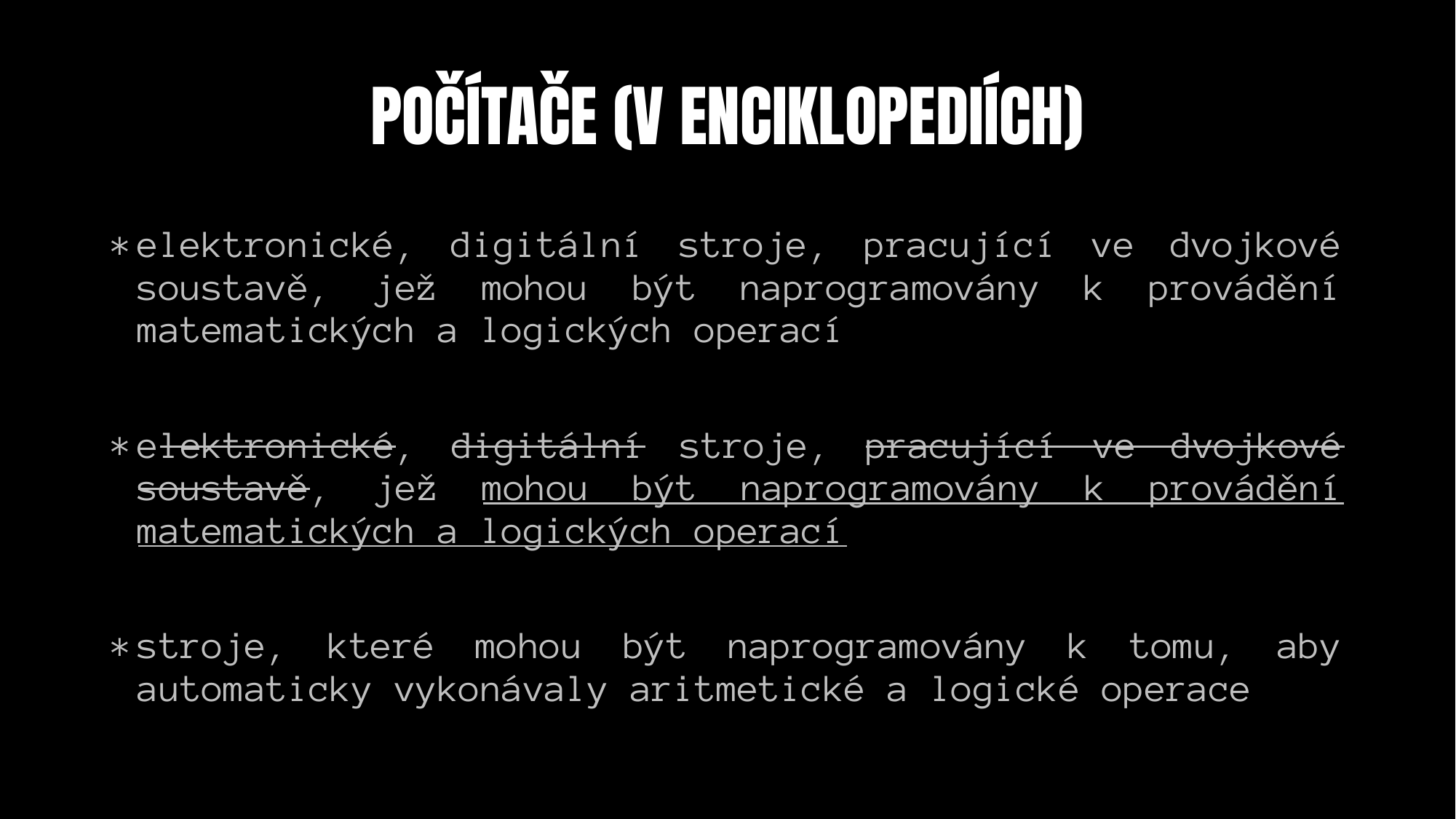

# POČÍTAČE (V ENCIKLOPEDIÍCH)
elektronické, digitální stroje, pracující ve dvojkové soustavě, jež mohou být naprogramovány k provádění matematických a logických operací

elektronické, digitální stroje, pracující ve dvojkové soustavě, jež mohou být naprogramovány k provádění matematických a logických operací

stroje, které mohou být naprogramovány k tomu, aby automaticky vykonávaly aritmetické a logické operace